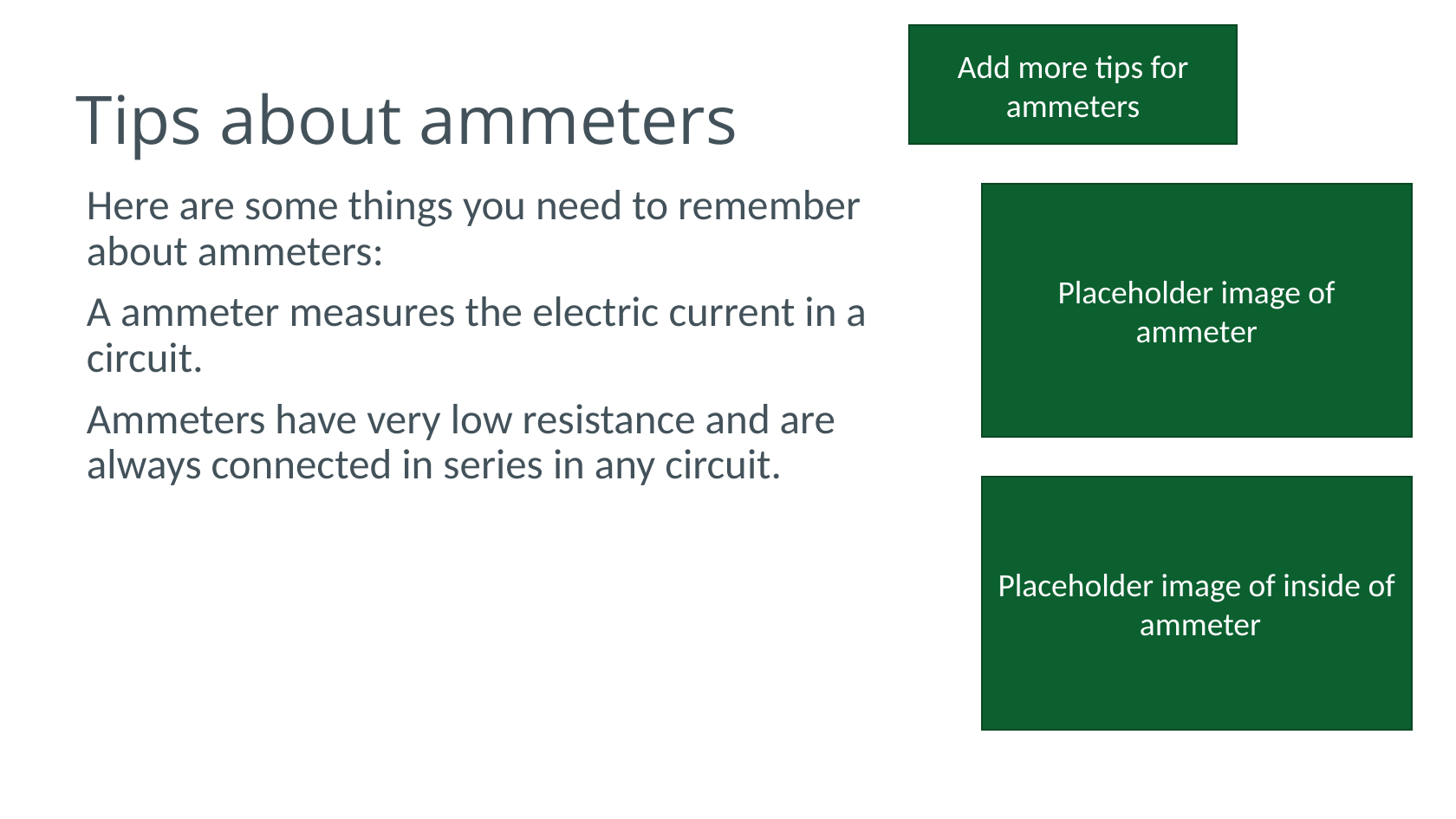

Add more tips for ammeters
# Tips about ammeters
Here are some things you need to remember about ammeters:
A ammeter measures the electric current in a circuit.
Ammeters have very low resistance and are always connected in series in any circuit.
Placeholder image of ammeter
Placeholder image of inside of  ammeter